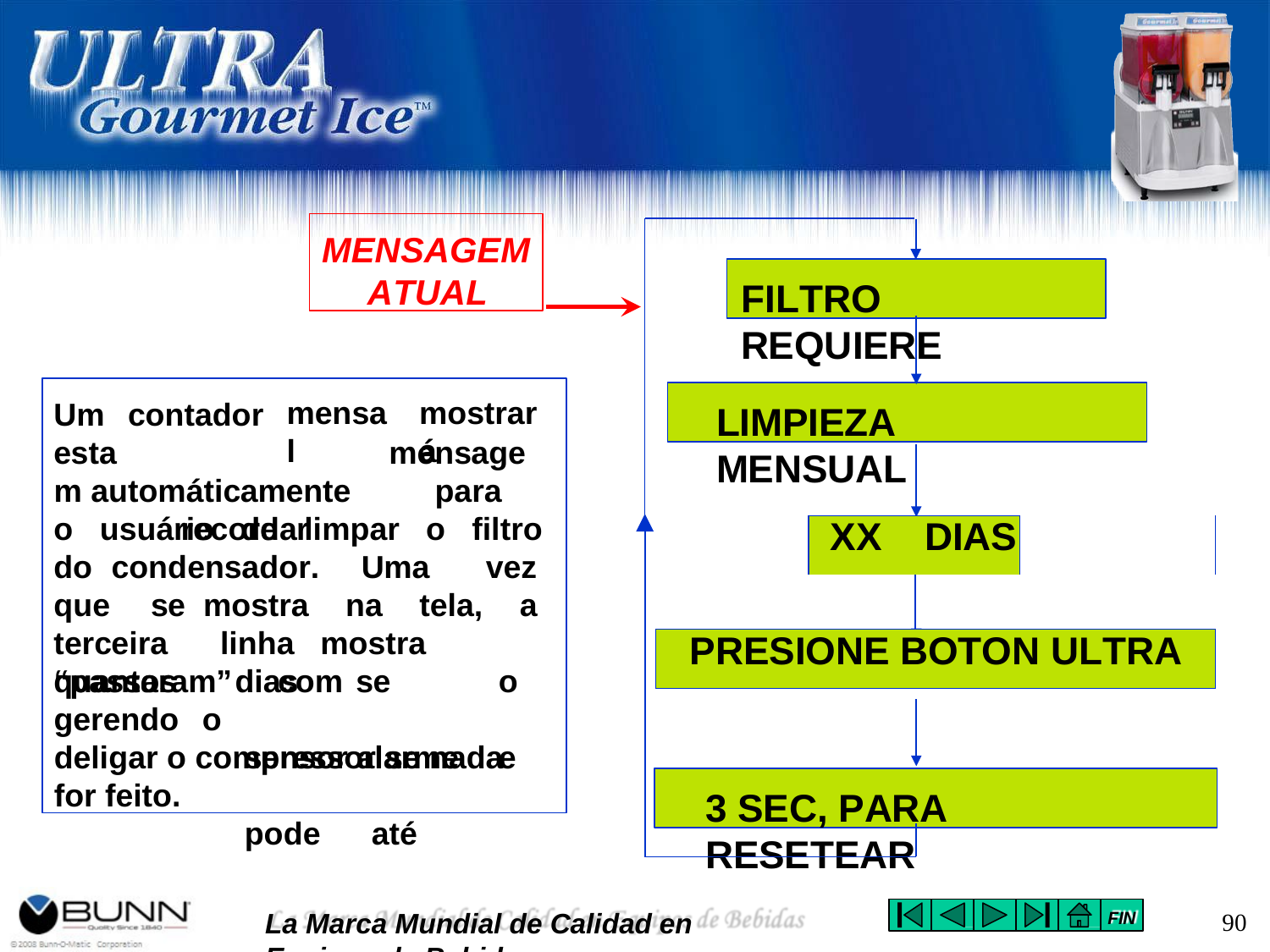

# MENSAGEM ATUAL

FILTRO REQUIERE

mensal
mostrará
Um	contador esta
LIMPIEZA MENSUAL
mensagem automáticamente	para	recordar

o  usuário  de  limpar  o  filtro  do condensador.  Uma   vez  que  se mostra  na  tela,  a  terceira  linha mostra      quantos      dias      se

|  | XX DIAS |  |  |
| --- | --- | --- | --- |
|  |  |  |  |
| PRESIONE BOTON ULTRA |  |  |  |

“passaram” gerendo	o
com		o		sensor alarme	e		pode	até

deligar o compressor se nada for feito.

3 SEC, PARA RESETEAR

La Marca Mundial de Calidad en Equipos de Bebidas
90
FIN